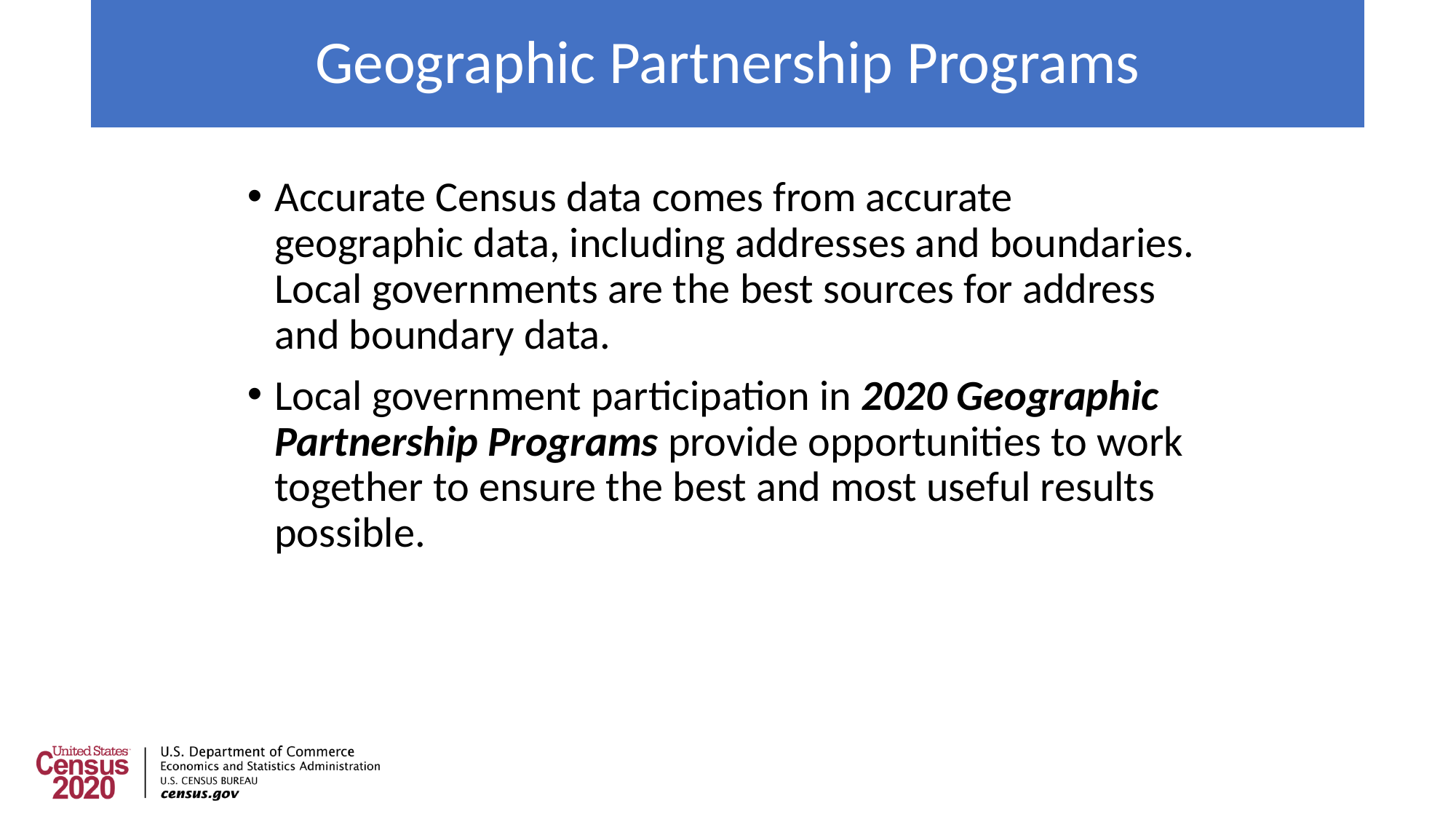

Geographic Partnership Programs
Accurate Census data comes from accurate geographic data, including addresses and boundaries.  Local governments are the best sources for address and boundary data.
Local government participation in 2020 Geographic Partnership Programs provide opportunities to work together to ensure the best and most useful results possible.